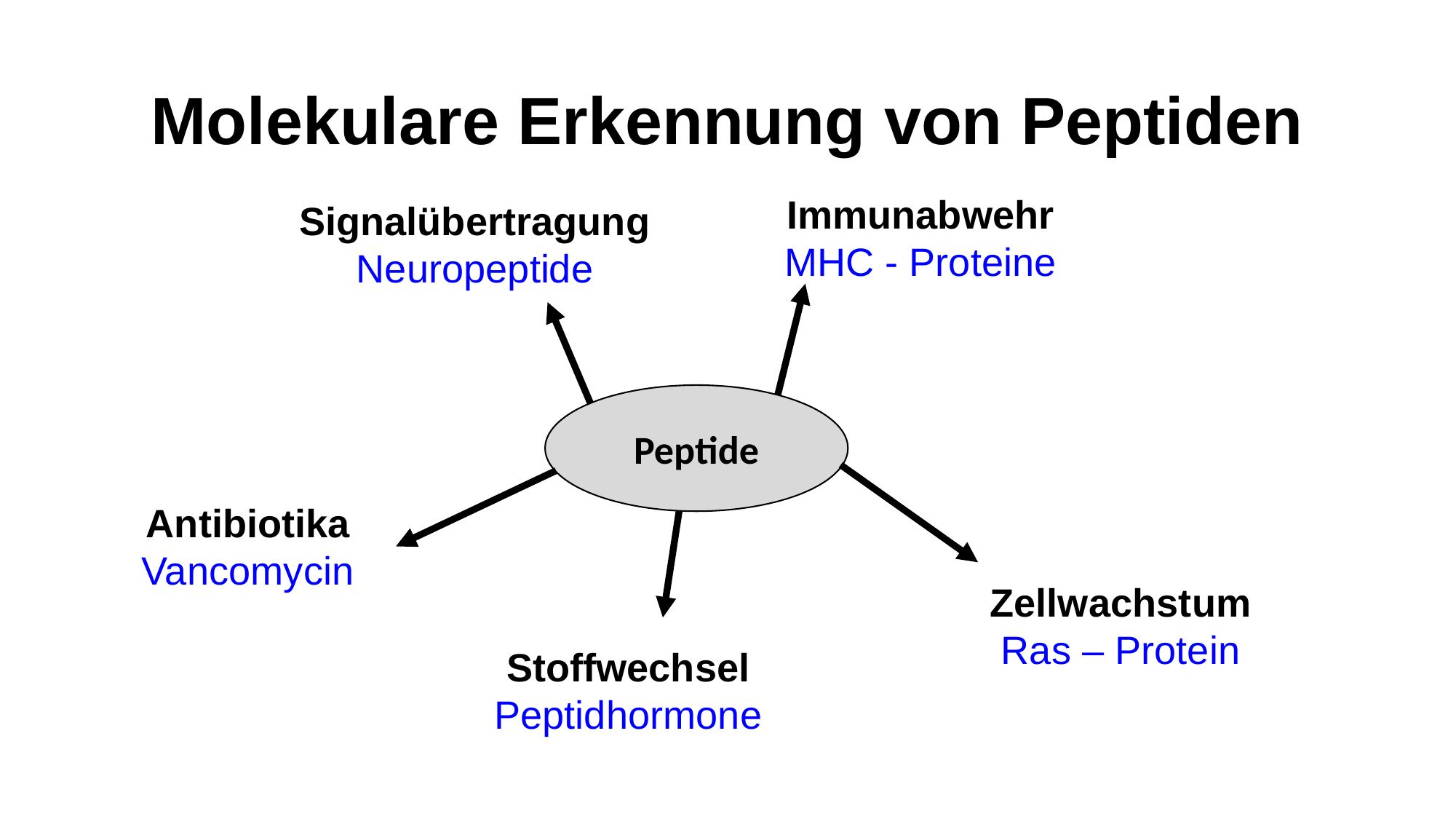

# Molekulare Erkennung von Peptiden
Immunabwehr
MHC - Proteine
Signalübertragung
Neuropeptide

Peptide
Antibiotika
Vancomycin
Zellwachstum
Ras – Protein
Stoffwechsel
Peptidhormone